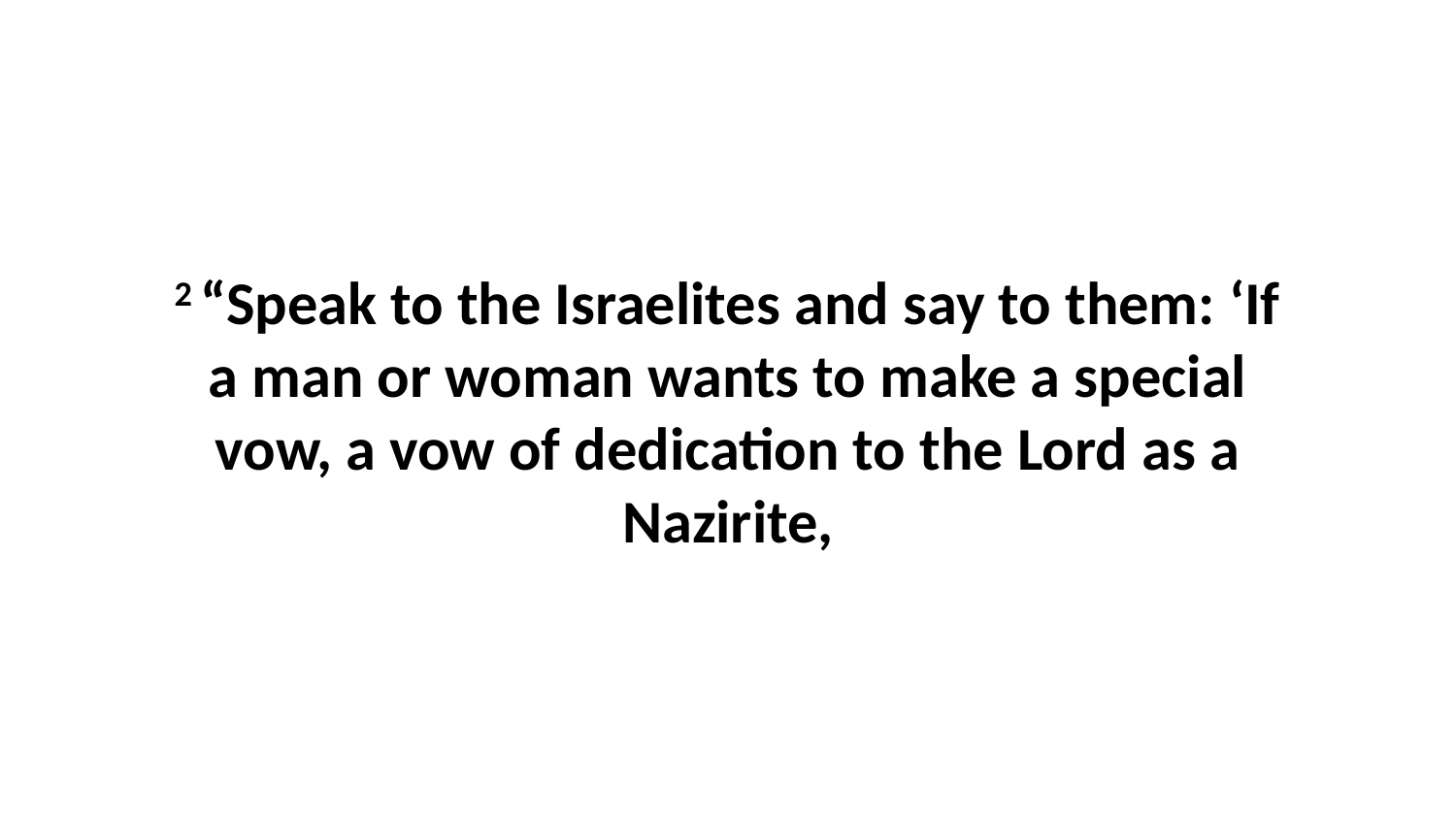

2 “Speak to the Israelites and say to them: ‘If a man or woman wants to make a special vow, a vow of dedication to the Lord as a Nazirite,